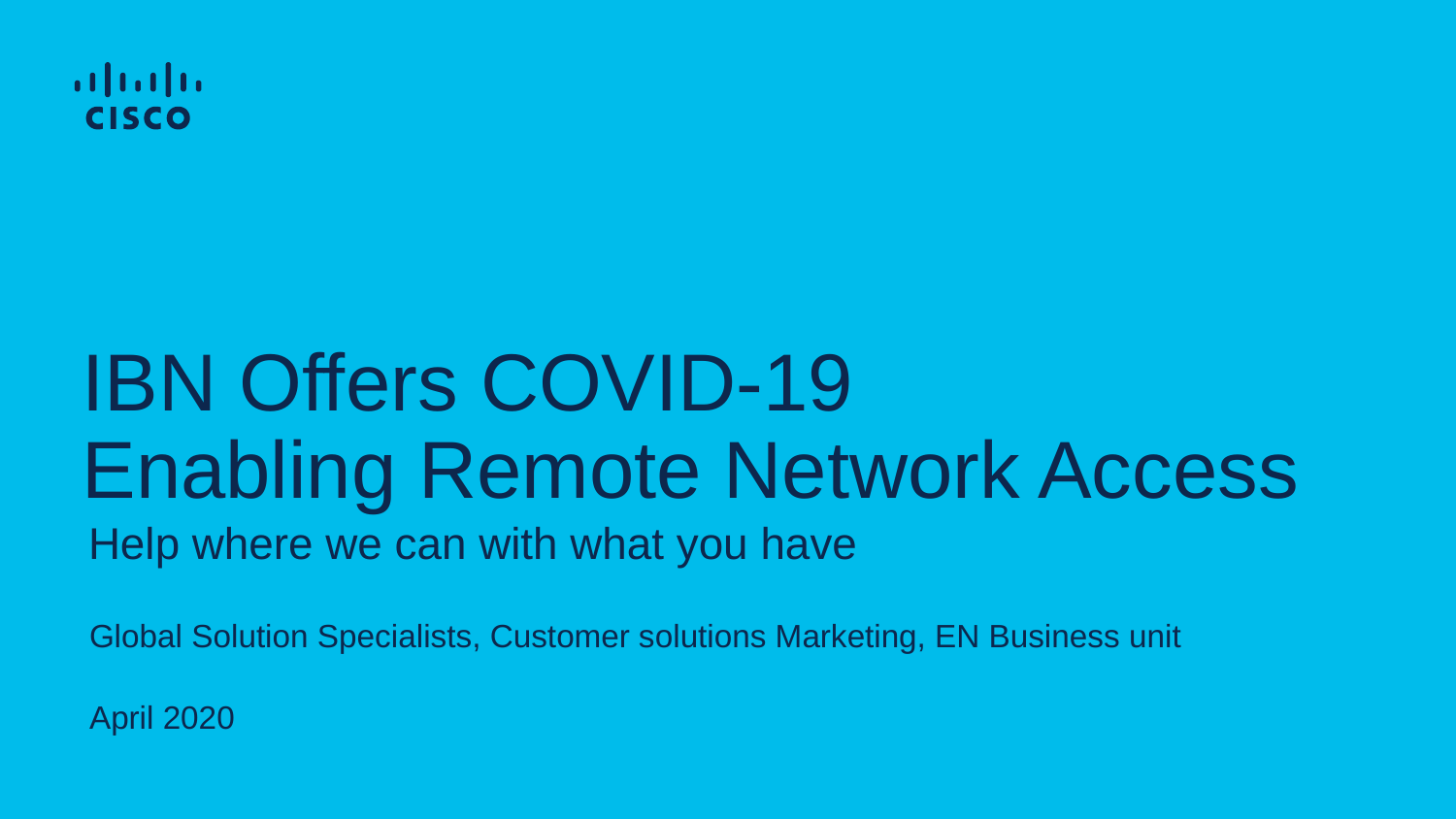

# IBN Offers COVID-19 Enabling Remote Network Access
Help where we can with what you have
Global Solution Specialists, Customer solutions Marketing, EN Business unit

April 2020